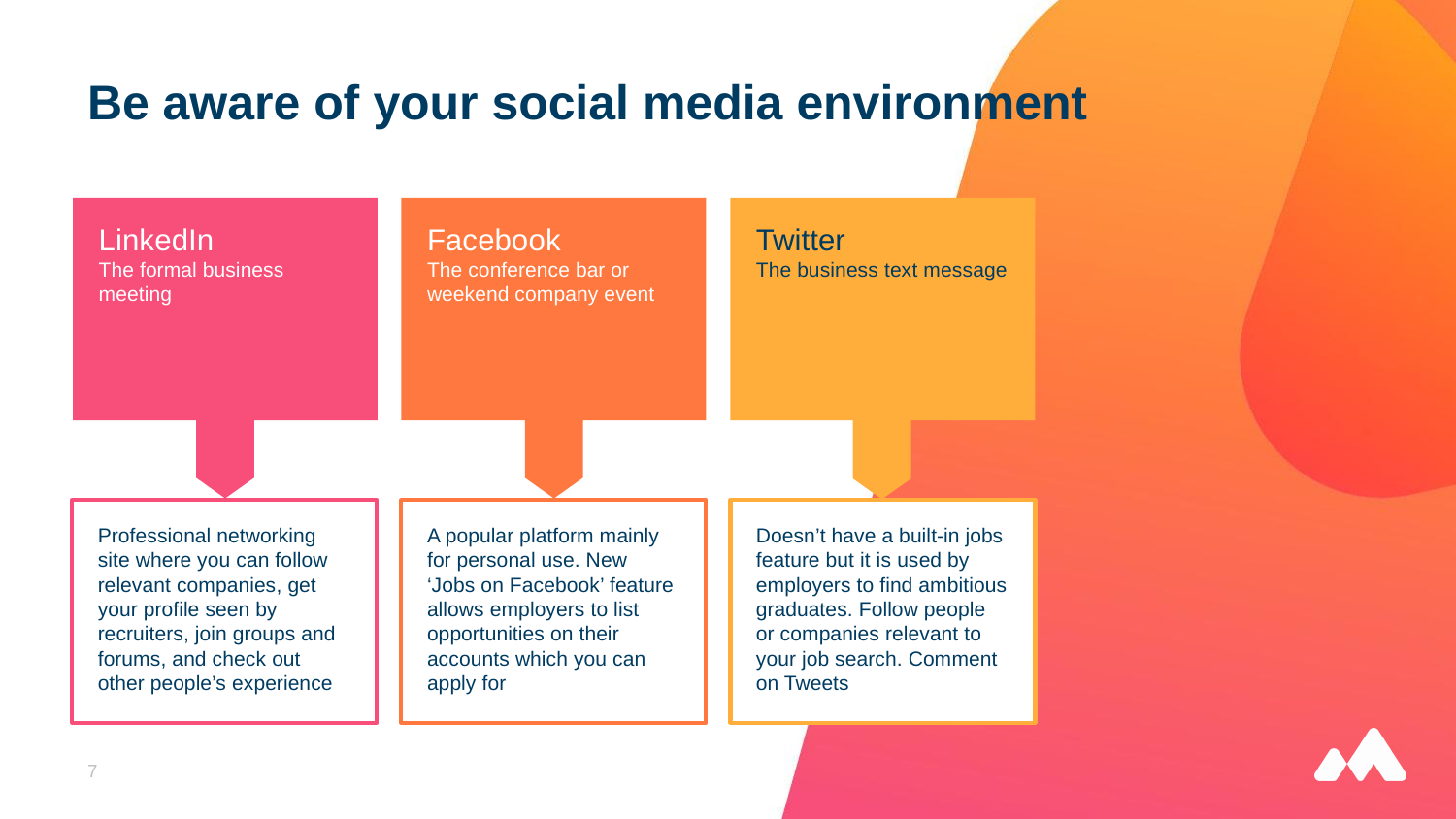

# Be aware of your social media environment
LinkedIn
The formal business meeting
Facebook
The conference bar or weekend company event
Twitter
The business text message

Professional networking site where you can follow relevant companies, get your profile seen by recruiters, join groups and forums, and check out other people’s experience
A popular platform mainly for personal use. New ‘Jobs on Facebook’ feature allows employers to list opportunities on their accounts which you can apply for
Doesn’t have a built-in jobs feature but it is used by employers to find ambitious graduates. Follow people or companies relevant to your job search. Comment on Tweets
7